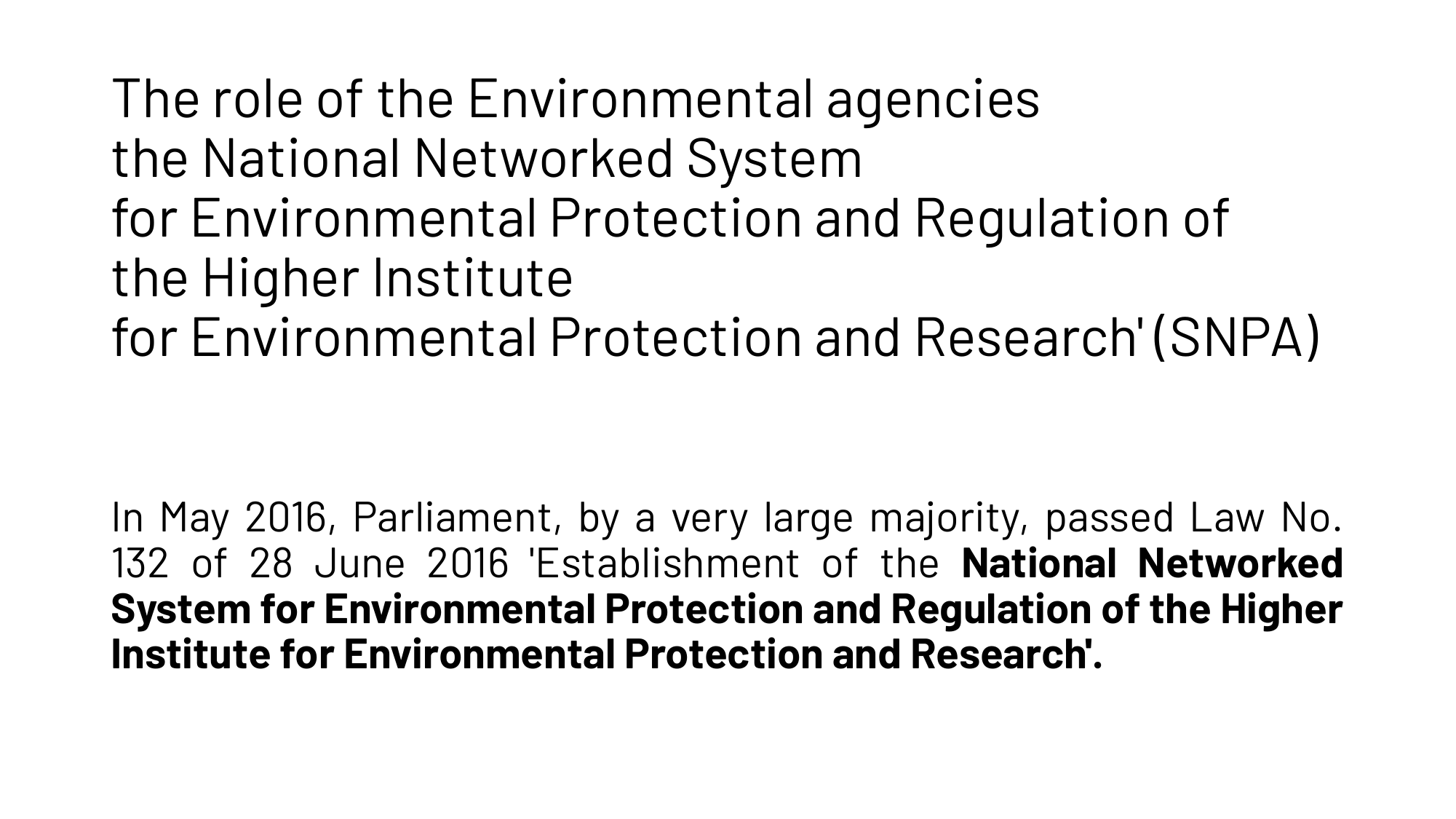

# The role of the Environmental agencies the National Networked System for Environmental Protection and Regulation of the Higher Institute for Environmental Protection and Research' (SNPA)
In May 2016, Parliament, by a very large majority, passed Law No. 132 of 28 June 2016 'Establishment of the National Networked System for Environmental Protection and Regulation of the Higher Institute for Environmental Protection and Research'.